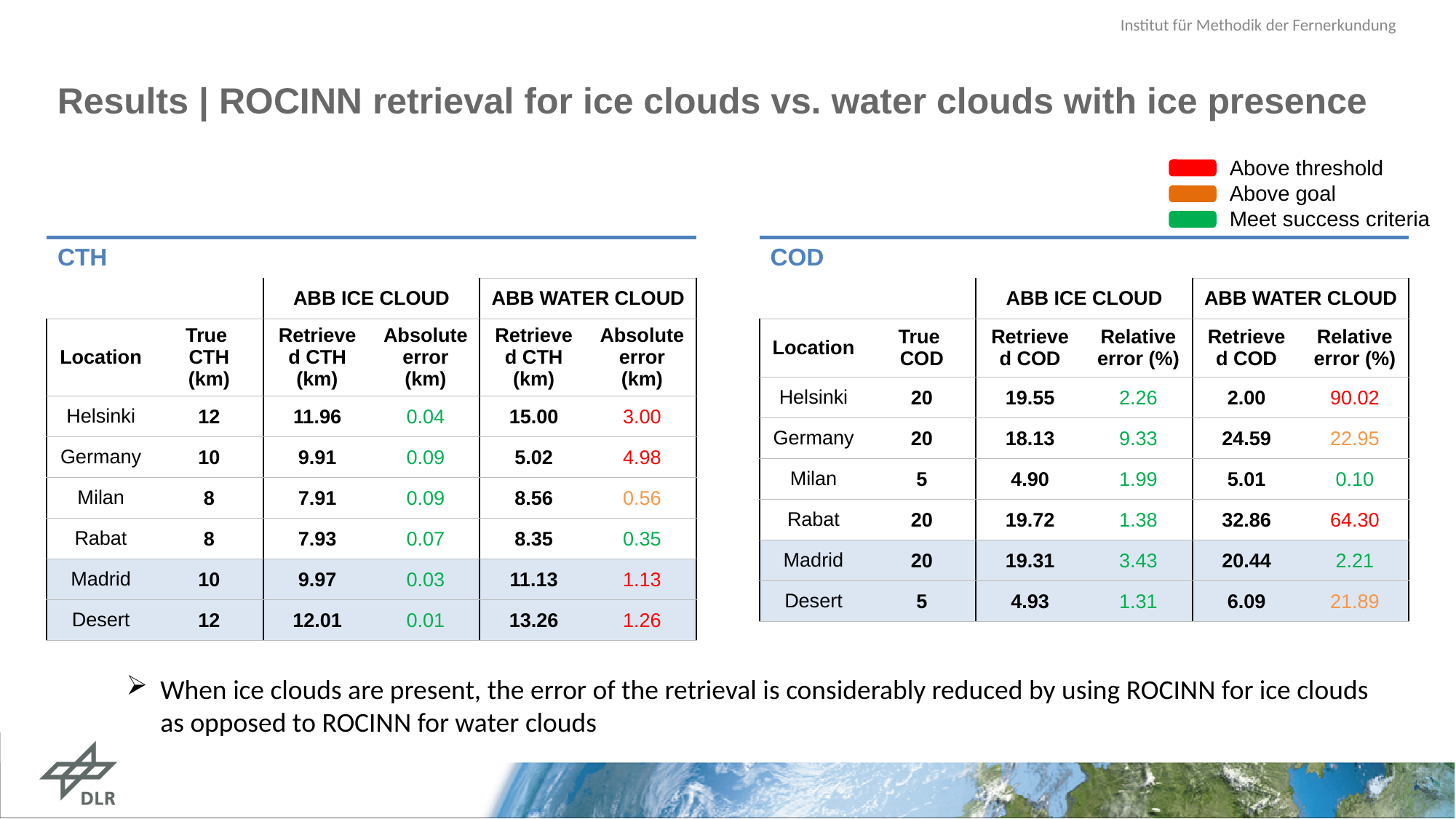

Results | ROCINN retrieval for ice clouds vs. water clouds with ice presence
Above threshold
Above goal
Meet success criteria

| CTH |  |  |  |  |  |
| --- | --- | --- | --- | --- | --- |
|  |  | ABB ICE CLOUD |  | ABB WATER CLOUD |  |
| Location | True CTH (km) | Retrieved CTH (km) | Absolute error (km) | Retrieved CTH (km) | Absolute error (km) |
| Helsinki | 12 | 11.96 | 0.04 | 15.00 | 3.00 |
| Germany | 10 | 9.91 | 0.09 | 5.02 | 4.98 |
| Milan | 8 | 7.91 | 0.09 | 8.56 | 0.56 |
| Rabat | 8 | 7.93 | 0.07 | 8.35 | 0.35 |
| Madrid | 10 | 9.97 | 0.03 | 11.13 | 1.13 |
| Desert | 12 | 12.01 | 0.01 | 13.26 | 1.26 |
| COD |  |  |  |  |  |
| --- | --- | --- | --- | --- | --- |
|  |  | ABB ICE CLOUD |  | ABB WATER CLOUD |  |
| Location | True COD | Retrieved COD | Relative error (%) | Retrieved COD | Relative error (%) |
| Helsinki | 20 | 19.55 | 2.26 | 2.00 | 90.02 |
| Germany | 20 | 18.13 | 9.33 | 24.59 | 22.95 |
| Milan | 5 | 4.90 | 1.99 | 5.01 | 0.10 |
| Rabat | 20 | 19.72 | 1.38 | 32.86 | 64.30 |
| Madrid | 20 | 19.31 | 3.43 | 20.44 | 2.21 |
| Desert | 5 | 4.93 | 1.31 | 6.09 | 21.89 |
When ice clouds are present, the error of the retrieval is considerably reduced by using ROCINN for ice clouds as opposed to ROCINN for water clouds